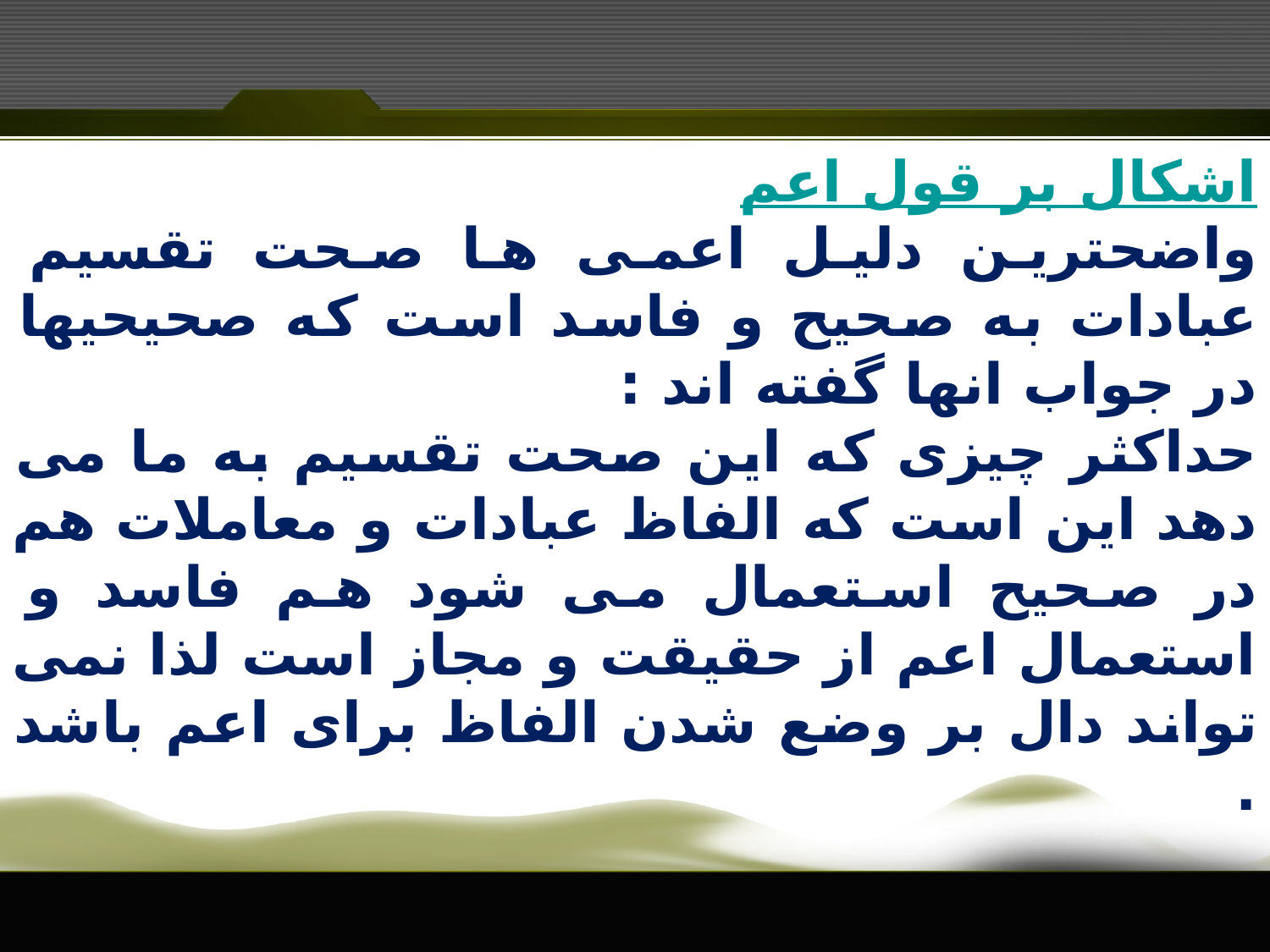

اشکال بر قول اعم
واضحترین دلیل اعمی ها صحت تقسیم عبادات به صحیح و فاسد است که صحیحیها در جواب انها گفته اند :
حداکثر چیزی که این صحت تقسیم به ما می دهد این است که الفاظ عبادات و معاملات هم در صحیح استعمال می شود هم فاسد و استعمال اعم از حقیقت و مجاز است لذا نمی تواند دال بر وضع شدن الفاظ برای اعم باشد .